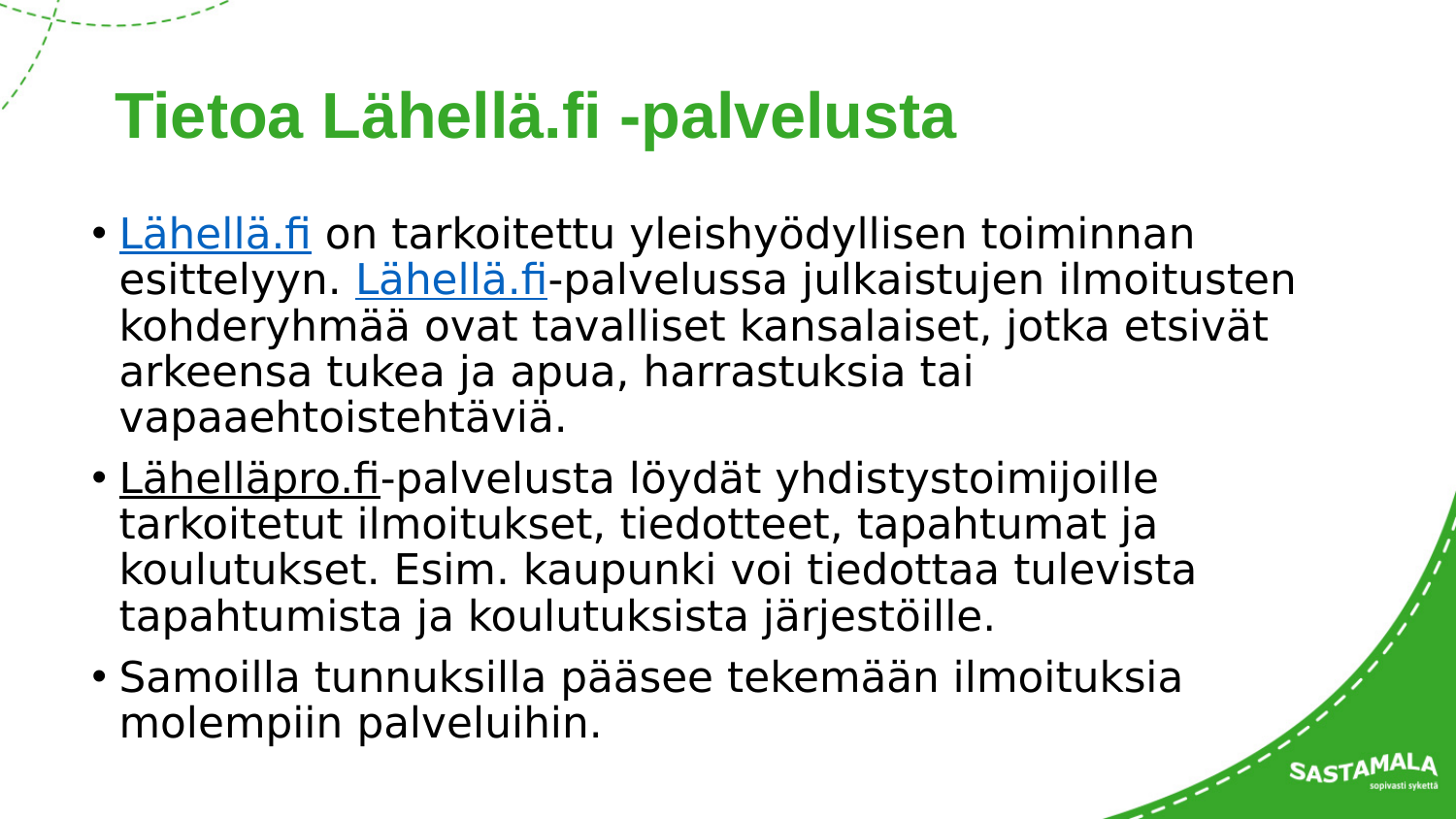

# Tietoa Lähellä.fi -palvelusta
Lähellä.fi on tarkoitettu yleishyödyllisen toiminnan esittelyyn. Lähellä.fi-palvelussa julkaistujen ilmoitusten kohderyhmää ovat tavalliset kansalaiset, jotka etsivät arkeensa tukea ja apua, harrastuksia tai vapaaehtoistehtäviä.
Lähelläpro.fi-palvelusta löydät yhdistystoimijoille tarkoitetut ilmoitukset, tiedotteet, tapahtumat ja koulutukset. Esim. kaupunki voi tiedottaa tulevista tapahtumista ja koulutuksista järjestöille.
Samoilla tunnuksilla pääsee tekemään ilmoituksia molempiin palveluihin.